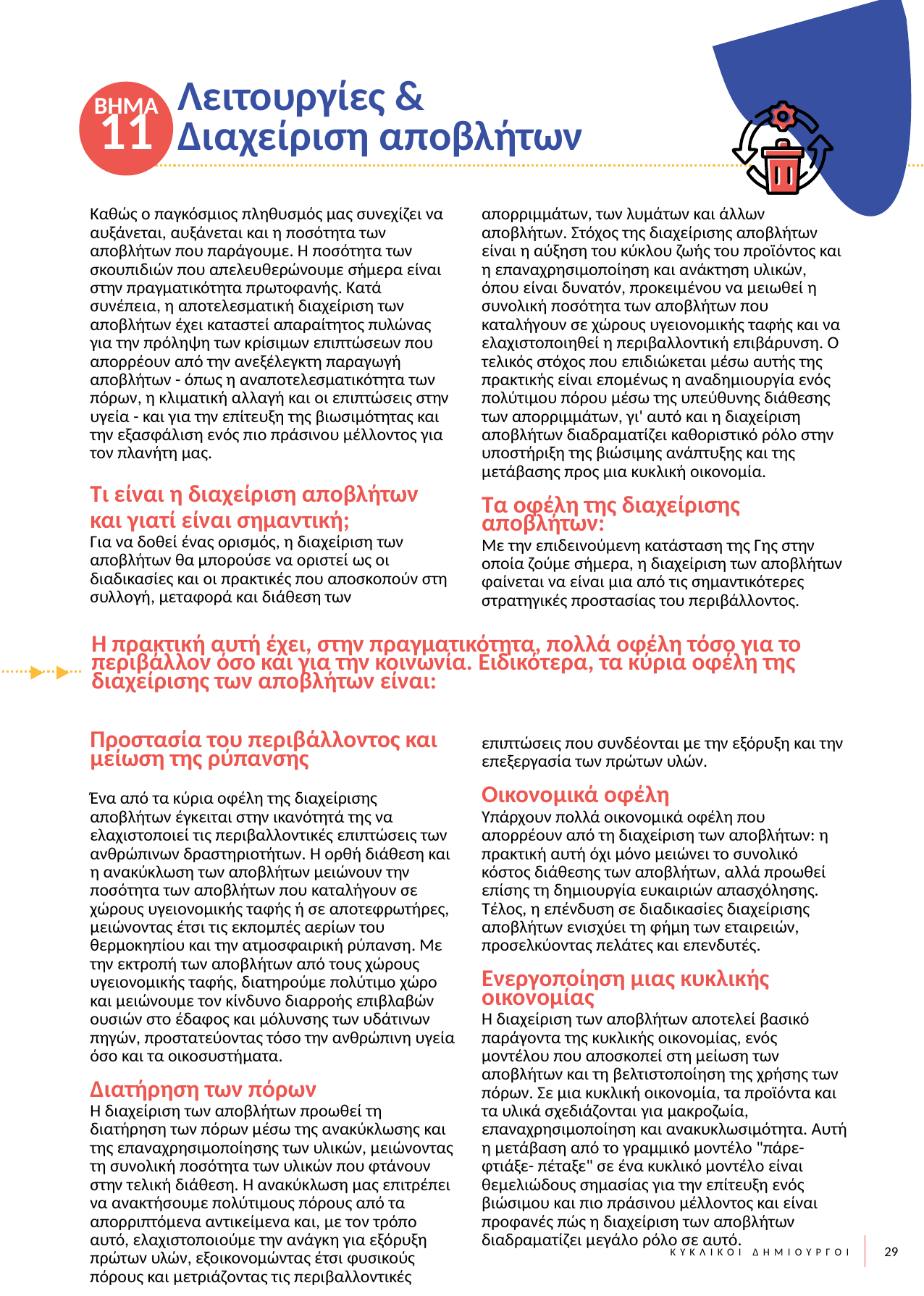

Λειτουργίες &
Διαχείριση αποβλήτων

ΒΗΜΑ

11

`
Καθώς ο παγκόσμιος πληθυσμός μας συνεχίζει να αυξάνεται, αυξάνεται και η ποσότητα των αποβλήτων που παράγουμε. Η ποσότητα των σκουπιδιών που απελευθερώνουμε σήμερα είναι στην πραγματικότητα πρωτοφανής. Κατά συνέπεια, η αποτελεσματική διαχείριση των αποβλήτων έχει καταστεί απαραίτητος πυλώνας για την πρόληψη των κρίσιμων επιπτώσεων που απορρέουν από την ανεξέλεγκτη παραγωγή αποβλήτων - όπως η αναποτελεσματικότητα των πόρων, η κλιματική αλλαγή και οι επιπτώσεις στην υγεία - και για την επίτευξη της βιωσιμότητας και την εξασφάλιση ενός πιο πράσινου μέλλοντος για τον πλανήτη μας.

Τι είναι η διαχείριση αποβλήτων και γιατί είναι σημαντική;
Για να δοθεί ένας ορισμός, η διαχείριση των αποβλήτων θα μπορούσε να οριστεί ως οι διαδικασίες και οι πρακτικές που αποσκοπούν στη συλλογή, μεταφορά και διάθεση των απορριμμάτων, των λυμάτων και άλλων αποβλήτων. Στόχος της διαχείρισης αποβλήτων είναι η αύξηση του κύκλου ζωής του προϊόντος και η επαναχρησιμοποίηση και ανάκτηση υλικών, όπου είναι δυνατόν, προκειμένου να μειωθεί η συνολική ποσότητα των αποβλήτων που καταλήγουν σε χώρους υγειονομικής ταφής και να ελαχιστοποιηθεί η περιβαλλοντική επιβάρυνση. Ο τελικός στόχος που επιδιώκεται μέσω αυτής της πρακτικής είναι επομένως η αναδημιουργία ενός πολύτιμου πόρου μέσω της υπεύθυνης διάθεσης των απορριμμάτων, γι' αυτό και η διαχείριση αποβλήτων διαδραματίζει καθοριστικό ρόλο στην υποστήριξη της βιώσιμης ανάπτυξης και της μετάβασης προς μια κυκλική οικονομία.

Τα οφέλη της διαχείρισης αποβλήτων:
Με την επιδεινούμενη κατάσταση της Γης στην οποία ζούμε σήμερα, η διαχείριση των αποβλήτων φαίνεται να είναι μια από τις σημαντικότερες στρατηγικές προστασίας του περιβάλλοντος.

Η πρακτική αυτή έχει, στην πραγματικότητα, πολλά οφέλη τόσο για το περιβάλλον όσο και για την κοινωνία. Ειδικότερα, τα κύρια οφέλη της διαχείρισης των αποβλήτων είναι:

Προστασία του περιβάλλοντος και μείωση της ρύπανσης

Ένα από τα κύρια οφέλη της διαχείρισης αποβλήτων έγκειται στην ικανότητά της να ελαχιστοποιεί τις περιβαλλοντικές επιπτώσεις των ανθρώπινων δραστηριοτήτων. Η ορθή διάθεση και η ανακύκλωση των αποβλήτων μειώνουν την ποσότητα των αποβλήτων που καταλήγουν σε χώρους υγειονομικής ταφής ή σε αποτεφρωτήρες, μειώνοντας έτσι τις εκπομπές αερίων του θερμοκηπίου και την ατμοσφαιρική ρύπανση. Με την εκτροπή των αποβλήτων από τους χώρους υγειονομικής ταφής, διατηρούμε πολύτιμο χώρο και μειώνουμε τον κίνδυνο διαρροής επιβλαβών ουσιών στο έδαφος και μόλυνσης των υδάτινων πηγών, προστατεύοντας τόσο την ανθρώπινη υγεία όσο και τα οικοσυστήματα.

Διατήρηση των πόρων
Η διαχείριση των αποβλήτων προωθεί τη διατήρηση των πόρων μέσω της ανακύκλωσης και της επαναχρησιμοποίησης των υλικών, μειώνοντας τη συνολική ποσότητα των υλικών που φτάνουν στην τελική διάθεση. Η ανακύκλωση μας επιτρέπει να ανακτήσουμε πολύτιμους πόρους από τα απορριπτόμενα αντικείμενα και, με τον τρόπο αυτό, ελαχιστοποιούμε την ανάγκη για εξόρυξη πρώτων υλών, εξοικονομώντας έτσι φυσικούς πόρους και μετριάζοντας τις περιβαλλοντικές επιπτώσεις που συνδέονται με την εξόρυξη και την επεξεργασία των πρώτων υλών.

Οικονομικά οφέλη
Υπάρχουν πολλά οικονομικά οφέλη που απορρέουν από τη διαχείριση των αποβλήτων: η πρακτική αυτή όχι μόνο μειώνει το συνολικό κόστος διάθεσης των αποβλήτων, αλλά προωθεί επίσης τη δημιουργία ευκαιριών απασχόλησης. Τέλος, η επένδυση σε διαδικασίες διαχείρισης αποβλήτων ενισχύει τη φήμη των εταιρειών, προσελκύοντας πελάτες και επενδυτές.

Ενεργοποίηση μιας κυκλικής οικονομίας
Η διαχείριση των αποβλήτων αποτελεί βασικό παράγοντα της κυκλικής οικονομίας, ενός μοντέλου που αποσκοπεί στη μείωση των αποβλήτων και τη βελτιστοποίηση της χρήσης των πόρων. Σε μια κυκλική οικονομία, τα προϊόντα και τα υλικά σχεδιάζονται για μακροζωία, επαναχρησιμοποίηση και ανακυκλωσιμότητα. Αυτή η μετάβαση από το γραμμικό μοντέλο "πάρε-φτιάξε- πέταξε" σε ένα κυκλικό μοντέλο είναι θεμελιώδους σημασίας για την επίτευξη ενός βιώσιμου και πιο πράσινου μέλλοντος και είναι προφανές πώς η διαχείριση των αποβλήτων διαδραματίζει μεγάλο ρόλο σε αυτό.

29